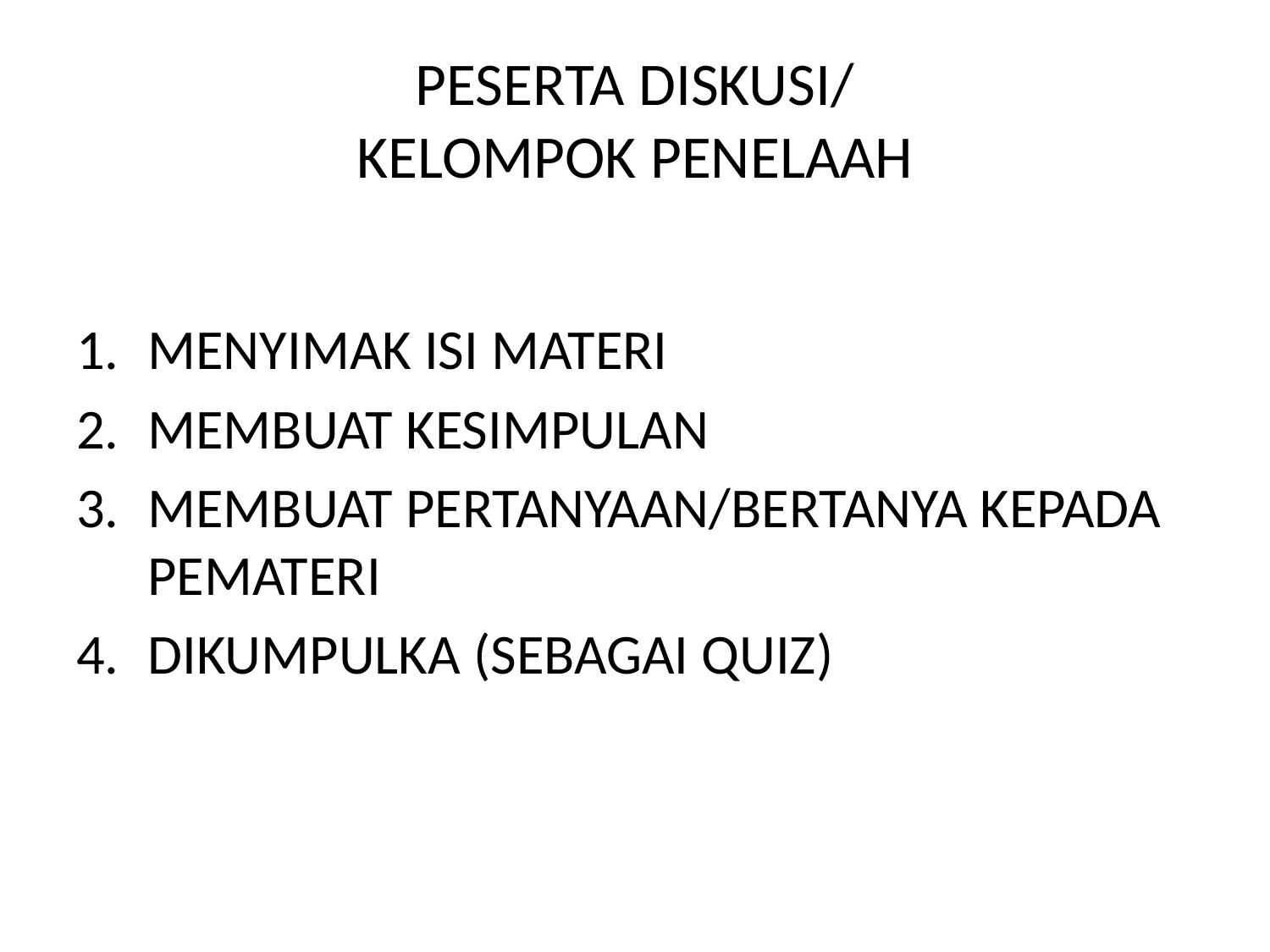

# PESERTA DISKUSI/ KELOMPOK PENELAAH
MENYIMAK ISI MATERI
MEMBUAT KESIMPULAN
MEMBUAT PERTANYAAN/BERTANYA KEPADA PEMATERI
DIKUMPULKA (SEBAGAI QUIZ)